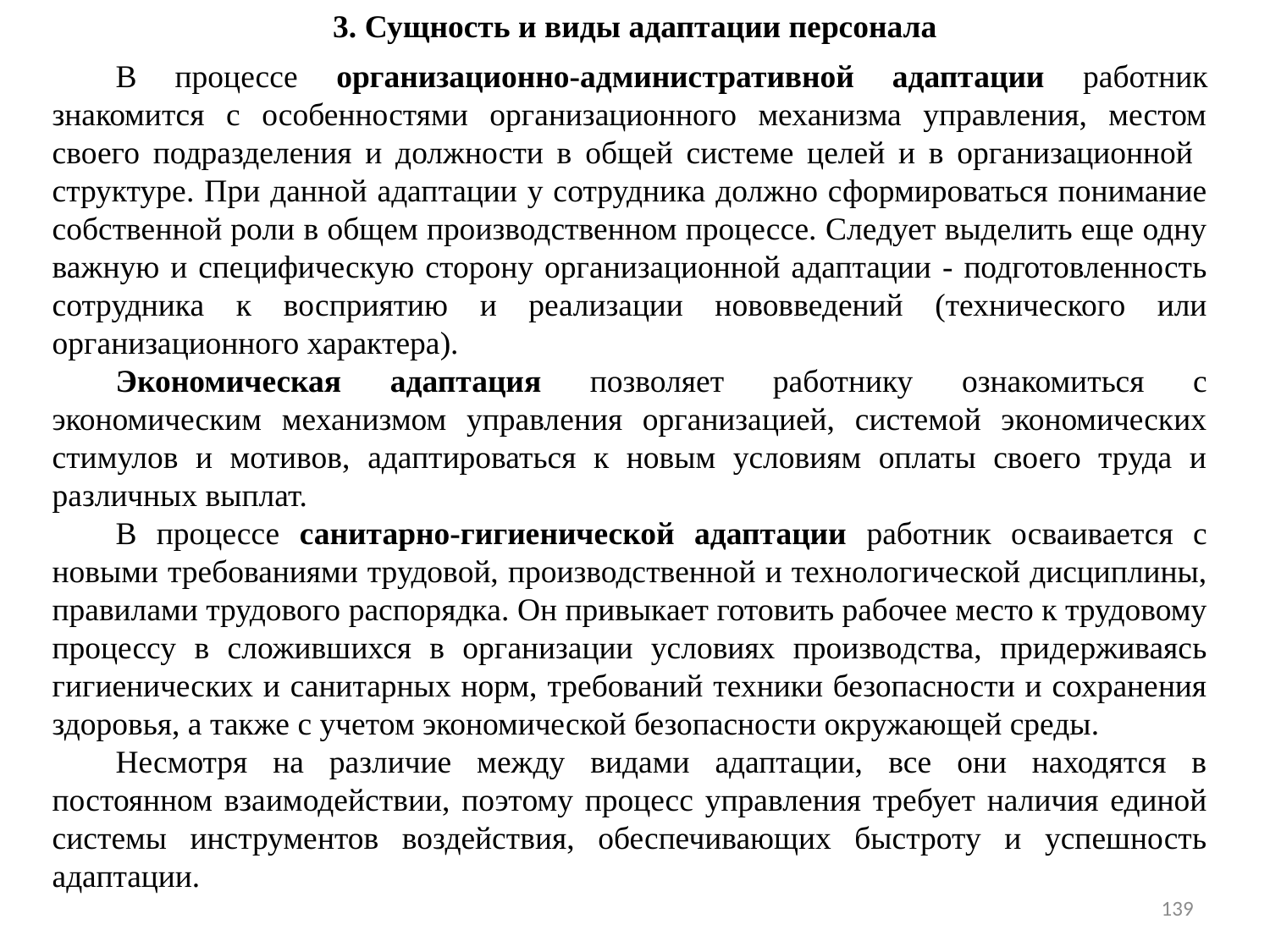

3. Сущность и виды адаптации персонала
В процессе организационно-административной адаптации работник знакомится с особенностями организационного механизма управления, местом своего подразделения и должности в общей системе целей и в организационной  структуре. При данной адаптации у сотрудника должно сформироваться понимание собственной роли в общем производственном процессе. Следует выделить еще одну важную и специфическую сторону организационной адаптации - подготовленность сотрудника к восприятию и реализации нововведений (технического или организационного характера).
Экономическая адаптация позволяет работнику ознакомиться с экономическим механизмом управления организацией, системой экономических стимулов и мотивов, адаптироваться к новым условиям оплаты своего труда и различных выплат.
В процессе санитарно-гигиенической адаптации работник осваивается с новыми требованиями трудовой, производственной и технологической дисциплины, правилами трудового распорядка. Он привыкает готовить рабочее место к трудовому процессу в сложившихся в организации условиях производства, придерживаясь гигиенических и санитарных норм, требований техники безопасности и сохранения здоровья, а также с учетом экономической безопасности окружающей среды.
Несмотря на различие между видами адаптации, все они находятся в постоянном взаимодействии, поэтому процесс управления требует наличия единой системы инструментов воздействия, обеспечивающих быстроту и успешность адаптации.
139